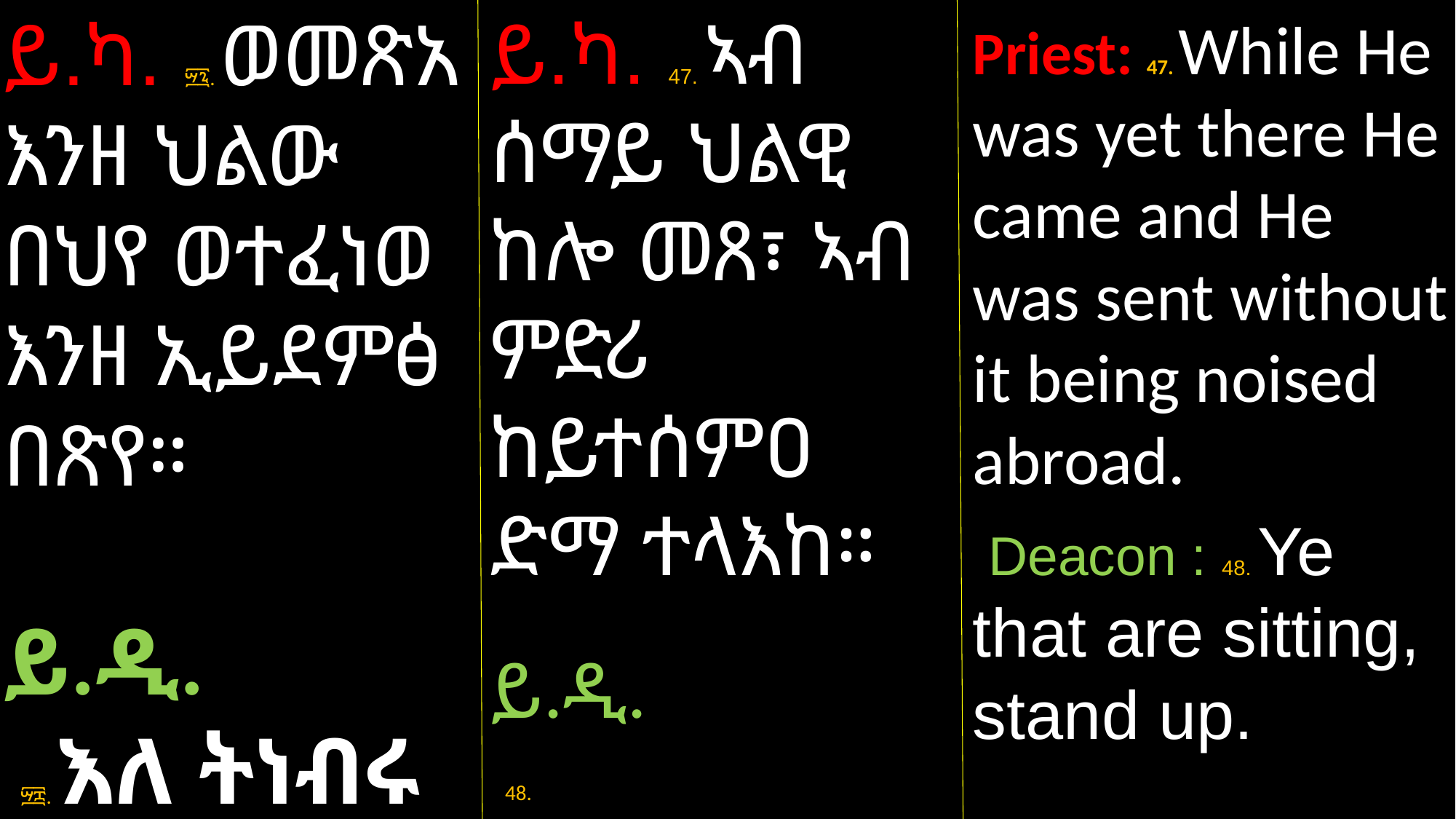

ይ.ካ. ፵፯. ወመጽአ እንዘ ህልው በህየ ወተፈነወ እንዘ ኢይደምፅ በጽየ።

ይ.ዲ.
 ፵፰. እለ ትነብሩ ተንሥኡ።

ይ.ካ. 47. ኣብ ሰማይ ህልዊ ከሎ መጸ፣ ኣብ ምድሪ ከይተሰምዐ ድማ ተላእከ።

ይ.ዲ.
 48. ዝተቐመጥኩም ተንሥኡ
Priest: 47. While He was yet there He came and He was sent without it being noised abroad.
 Deacon : 48. Ye that are sitting, stand up.